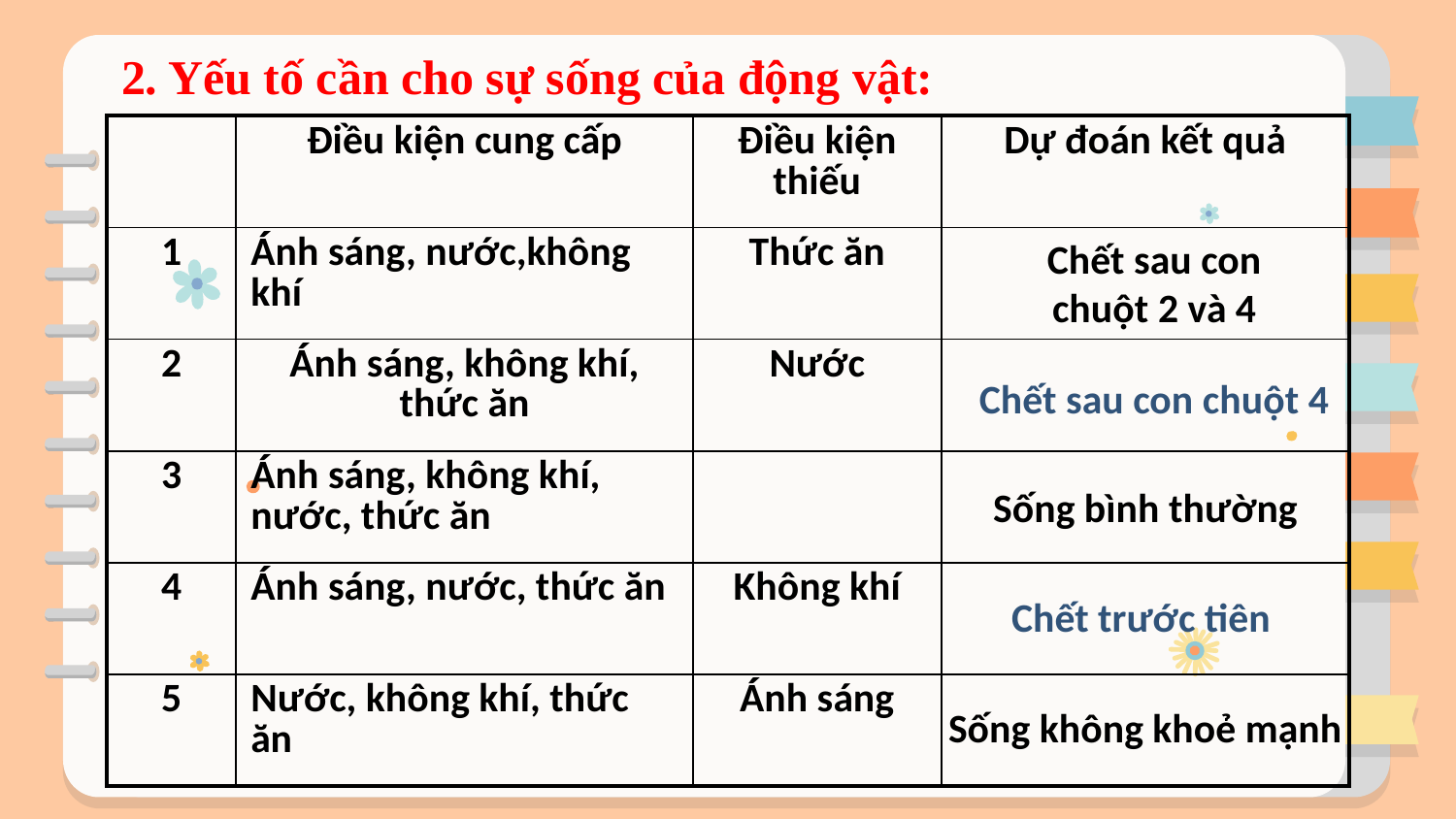

2. Yếu tố cần cho sự sống của động vật:
|  | Điều kiện cung cấp | Điều kiện thiếu | Dự đoán kết quả |
| --- | --- | --- | --- |
| 1 | Ánh sáng, nước,không khí | Thức ăn |  |
| 2 | Ánh sáng, không khí, thức ăn | Nước |  |
| 3 | Ánh sáng, không khí, nước, thức ăn |  |  |
| 4 | Ánh sáng, nước, thức ăn | Không khí |  |
| 5 | Nước, không khí, thức ăn | Ánh sáng |  |
Chết sau con chuột 2 và 4
Chết sau con chuột 4
Sống bình thường
Chết trước tiên
Sống không khoẻ mạnh